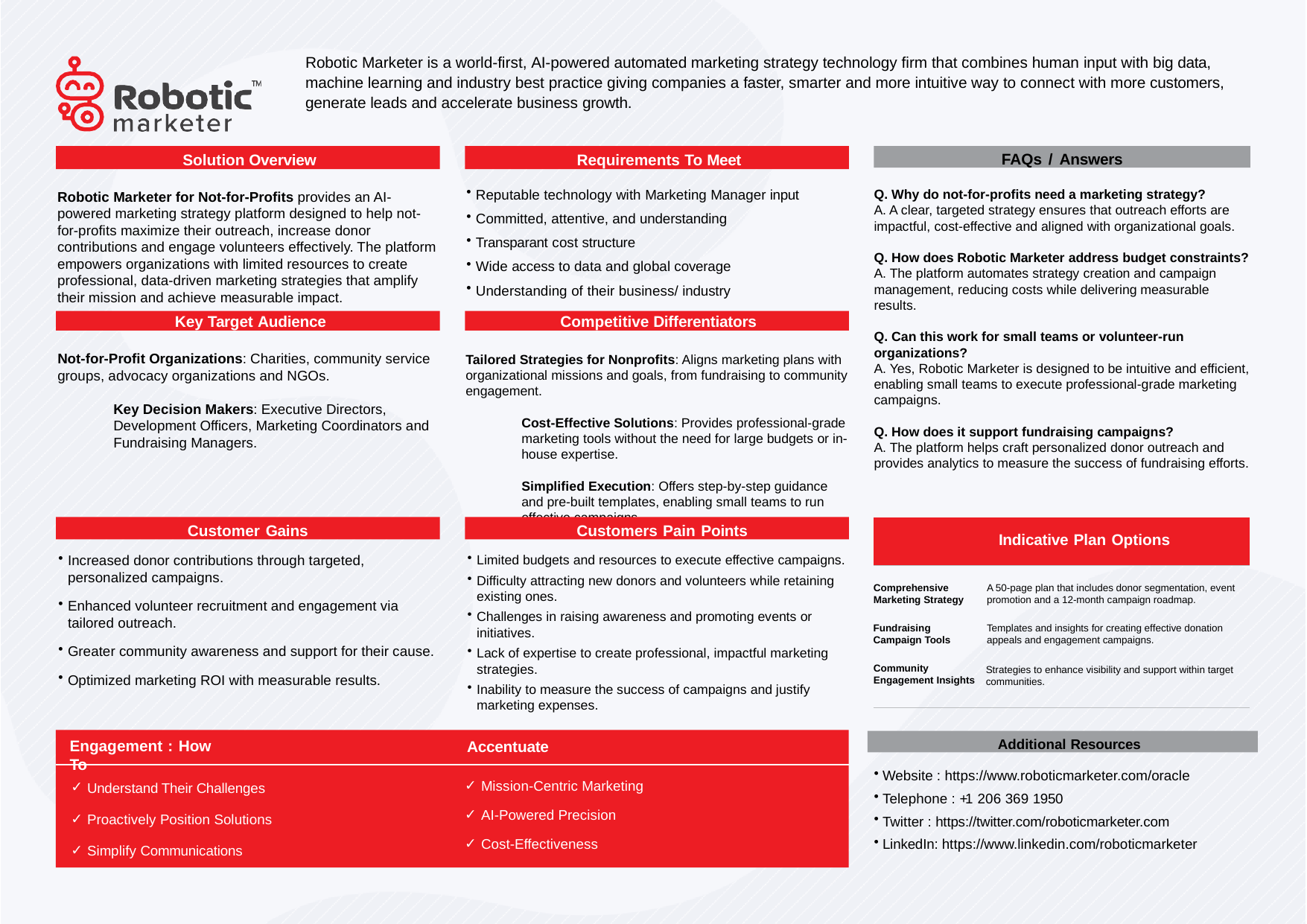

Robotic Marketer is a world-first, AI-powered automated marketing strategy technology firm that combines human input with big data, machine learning and industry best practice giving companies a faster, smarter and more intuitive way to connect with more customers, generate leads and accelerate business growth.
Solution Overview
Requirements To Meet
FAQs / Answers
Reputable technology with Marketing Manager input
Committed, attentive, and understanding
Transparant cost structure
Wide access to data and global coverage
Understanding of their business/ industry
Q. Why do not-for-profits need a marketing strategy?
A. A clear, targeted strategy ensures that outreach efforts are impactful, cost-effective and aligned with organizational goals.

Q. How does Robotic Marketer address budget constraints?
A. The platform automates strategy creation and campaign management, reducing costs while delivering measurable results.

Q. Can this work for small teams or volunteer-run organizations?
A. Yes, Robotic Marketer is designed to be intuitive and efficient, enabling small teams to execute professional-grade marketing campaigns.

Q. How does it support fundraising campaigns?
A. The platform helps craft personalized donor outreach and provides analytics to measure the success of fundraising efforts.
Robotic Marketer for Not-for-Profits provides an AI-powered marketing strategy platform designed to help not-for-profits maximize their outreach, increase donor contributions and engage volunteers effectively. The platform empowers organizations with limited resources to create professional, data-driven marketing strategies that amplify their mission and achieve measurable impact.
Key Target Audience
Competitive Differentiators
Not-for-Profit Organizations: Charities, community service groups, advocacy organizations and NGOs.

Key Decision Makers: Executive Directors, Development Officers, Marketing Coordinators and Fundraising Managers.
Tailored Strategies for Nonprofits: Aligns marketing plans with organizational missions and goals, from fundraising to community engagement.

Cost-Effective Solutions: Provides professional-grade marketing tools without the need for large budgets or in-house expertise.

Simplified Execution: Offers step-by-step guidance and pre-built templates, enabling small teams to run effective campaigns.
Customer Gains
Customers Pain Points
| Indicative Plan Options |
| --- |
Increased donor contributions through targeted, personalized campaigns.
Enhanced volunteer recruitment and engagement via tailored outreach.
Greater community awareness and support for their cause.
Optimized marketing ROI with measurable results.
Limited budgets and resources to execute effective campaigns.
Difficulty attracting new donors and volunteers while retaining existing ones.
Challenges in raising awareness and promoting events or initiatives.
Lack of expertise to create professional, impactful marketing strategies.
Inability to measure the success of campaigns and justify marketing expenses.
Comprehensive Marketing Strategy
A 50-page plan that includes donor segmentation, event promotion and a 12-month campaign roadmap.
Templates and insights for creating effective donation appeals and engagement campaigns.
Fundraising Campaign Tools
Community Engagement Insights
Strategies to enhance visibility and support within target communities.

Additional Resources
Engagement : How To
Accentuate
Website : https://www.roboticmarketer.com/oracle
Telephone : +1 206 369 1950
Twitter : https://twitter.com/roboticmarketer.com
LinkedIn: https://www.linkedin.com/roboticmarketer

Understand Their Challenges
Proactively Position Solutions
Simplify Communications
Mission-Centric Marketing
AI-Powered Precision
Cost-Effectiveness